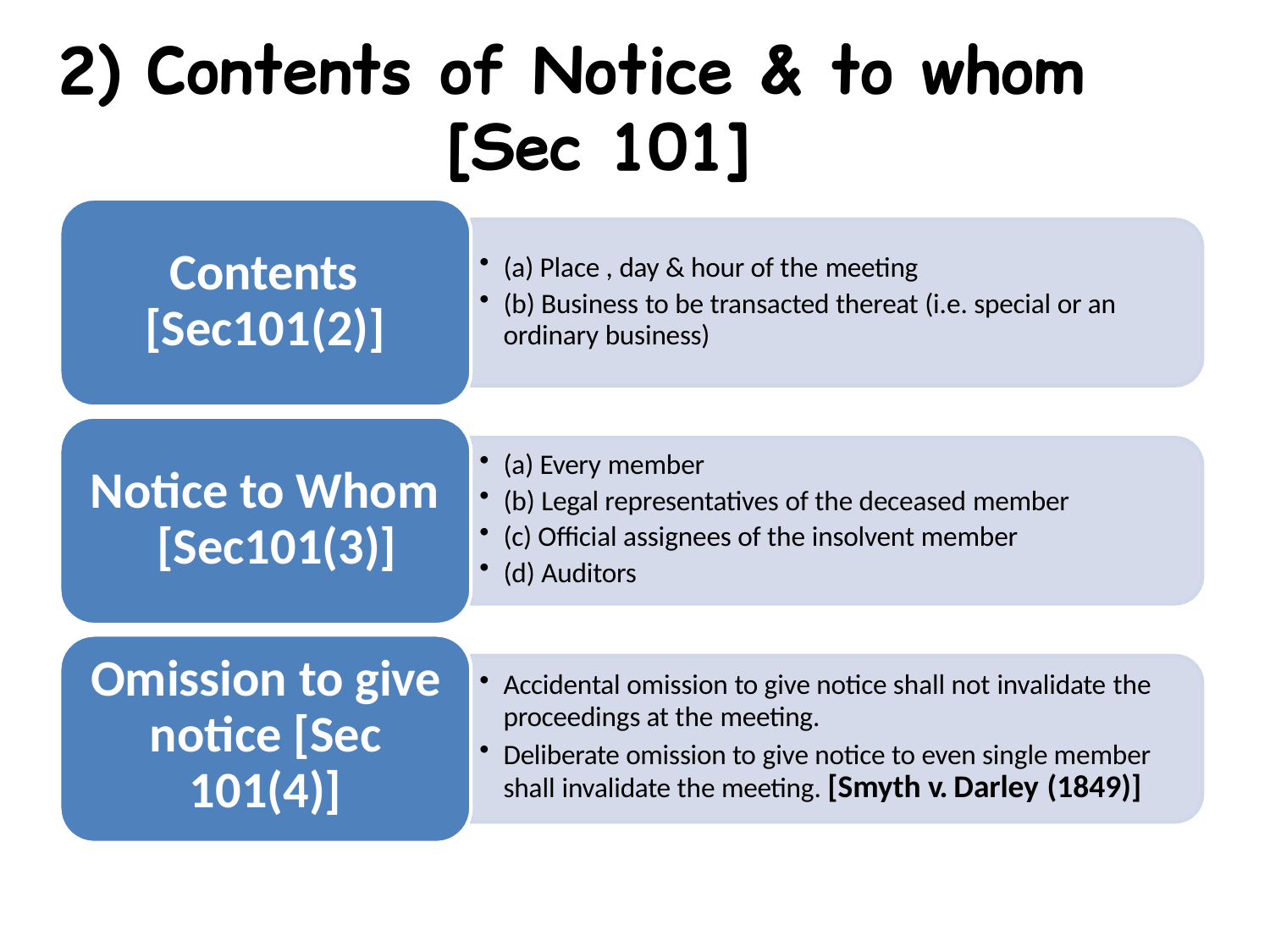

# 2) Contents of Notice & to whom  [Sec 101]

Contents  [Sec101(2)]
(a) Place , day & hour of the meeting
(b) Business to be transacted thereat (i.e. special or an  ordinary business)

(a) Every member
(b) Legal representatives of the deceased member
(c) Official assignees of the insolvent member
(d) Auditors
Notice to Whom  [Sec101(3)]

Omission to give  notice [Sec  101(4)]

Accidental omission to give notice shall not invalidate the
proceedings at the meeting.
Deliberate omission to give notice to even single member  shall invalidate the meeting. [Smyth v. Darley (1849)]